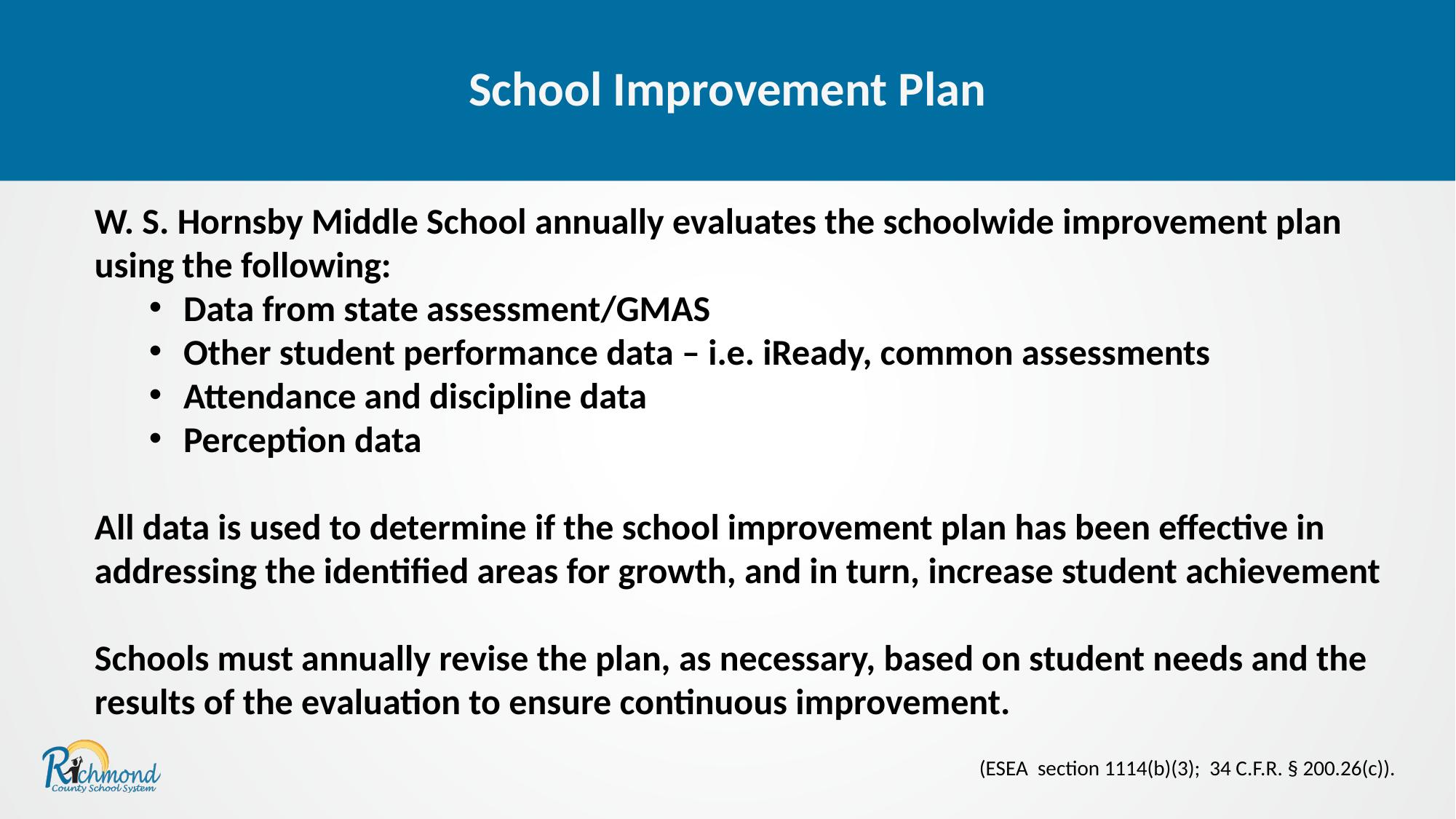

School Improvement Plan
W. S. Hornsby Middle School annually evaluates the schoolwide improvement plan using the following:
Data from state assessment/GMAS
Other student performance data – i.e. iReady, common assessments
Attendance and discipline data
Perception data

All data is used to determine if the school improvement plan has been effective in addressing the identified areas for growth, and in turn, increase student achievement

Schools must annually revise the plan, as necessary, based on student needs and the results of the evaluation to ensure continuous improvement.

(ESEA  section 1114(b)(3);  34 C.F.R. § 200.26(c)).